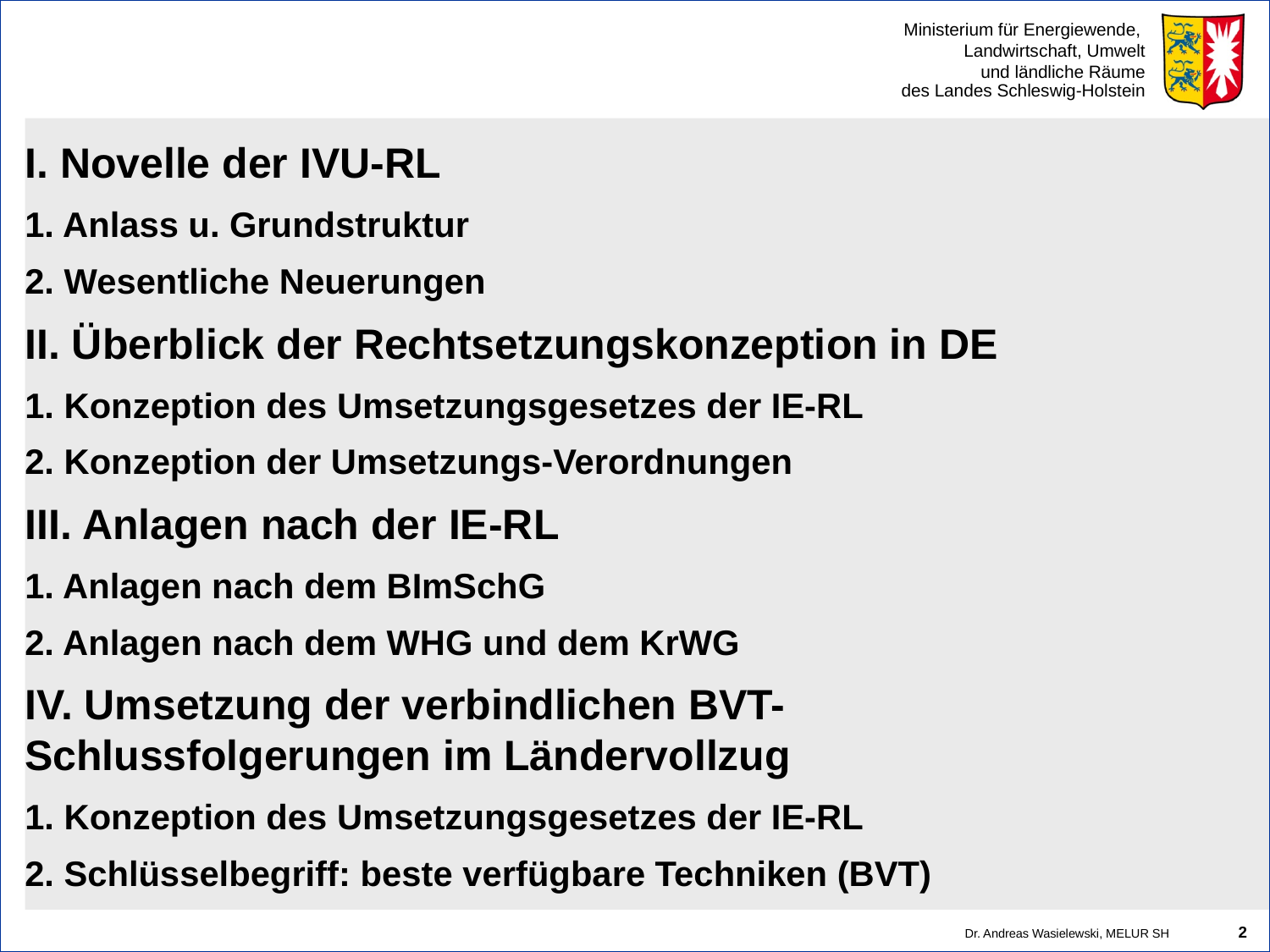

#
I. Novelle der IVU-RL
1. Anlass u. Grundstruktur
2. Wesentliche Neuerungen
II. Überblick der Rechtsetzungskonzeption in DE
1. Konzeption des Umsetzungsgesetzes der IE-RL
2. Konzeption der Umsetzungs-Verordnungen
III. Anlagen nach der IE-RL
1. Anlagen nach dem BImSchG
2. Anlagen nach dem WHG und dem KrWG
IV. Umsetzung der verbindlichen BVT-Schlussfolgerungen im Ländervollzug
1. Konzeption des Umsetzungsgesetzes der IE-RL
2. Schlüsselbegriff: beste verfügbare Techniken (BVT)

2
Dr. Andreas Wasielewski, MELUR SH